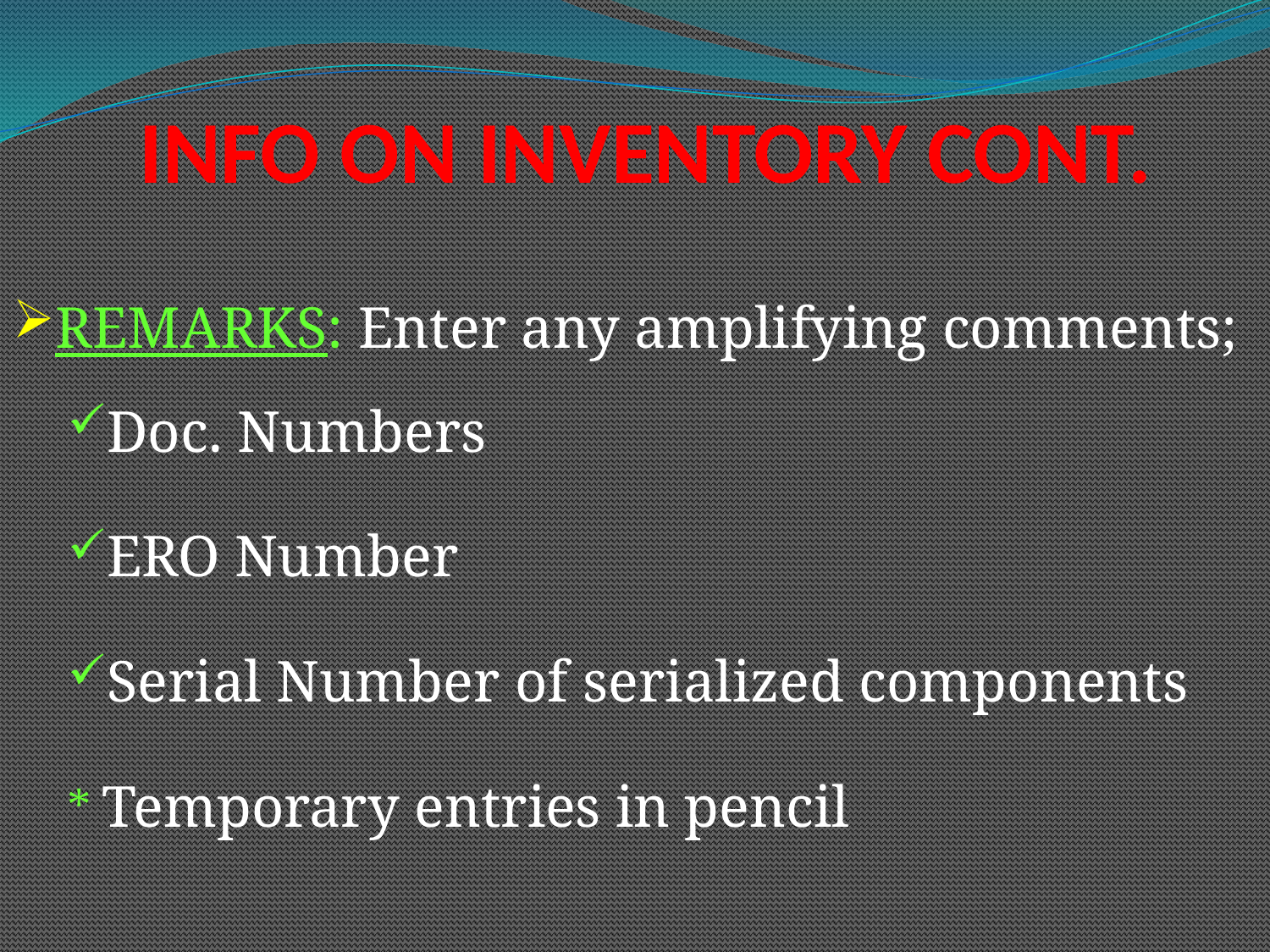

# INFO ON INVENTORY CONT.
REMARKS: Enter any amplifying comments;

Doc. Numbers

ERO Number

Serial Number of serialized components

Temporary entries in pencil